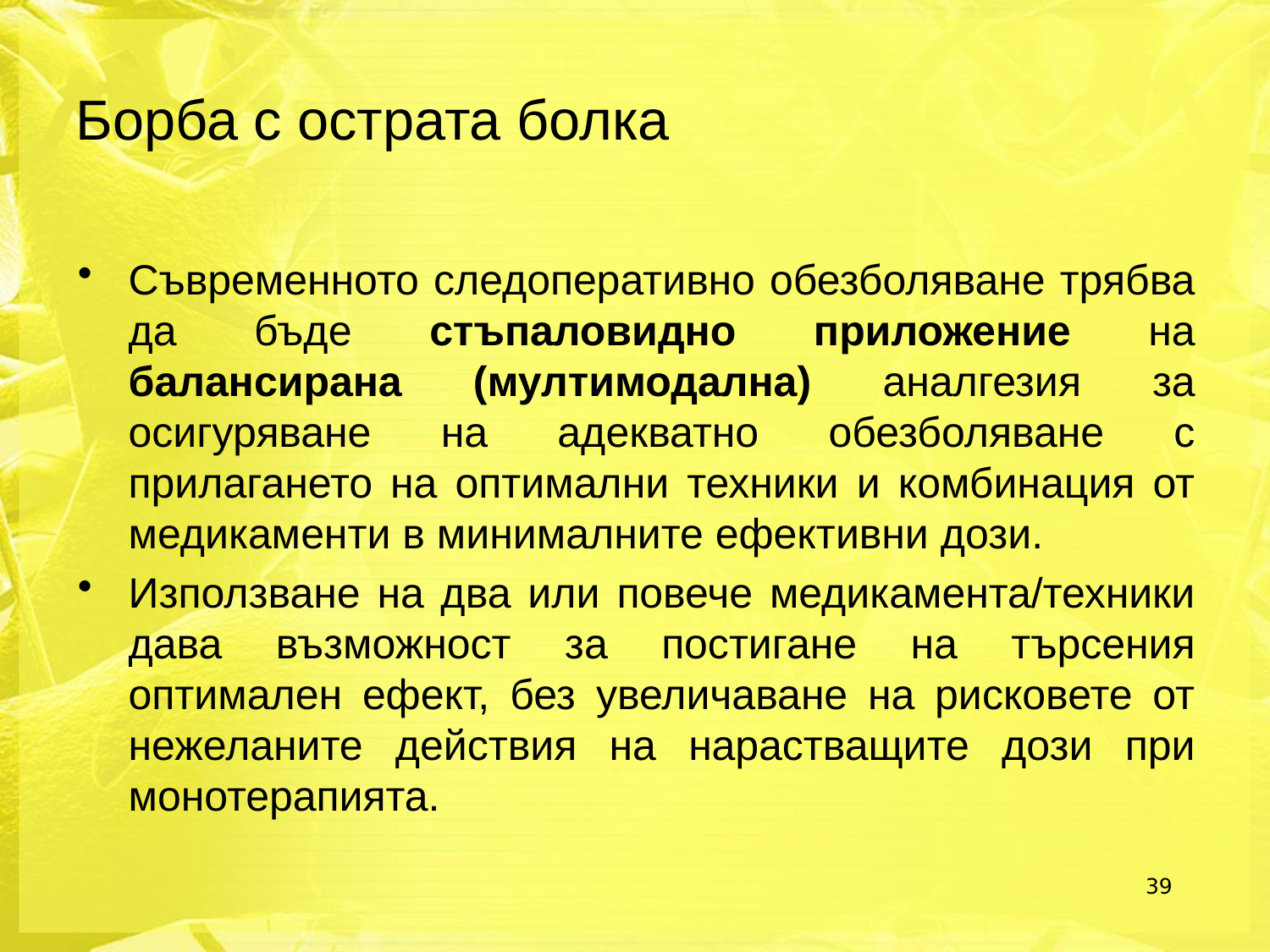

Борба с острата болка
Съвременното следоперативно обезболяване трябва да бъде стъпаловидно приложение на балансирана (мултимодална) аналгезия за осигуряване на адекватно обезболяване с прилагането на оптимални техники и комбинация от медикаменти в минималните ефективни дози.
Използване на два или повече медикамента/техники дава възможност за постигане на търсения оптимален ефект, без увеличаване на рисковете от нежеланите действия на нарастващите дози при монотерапията.
39